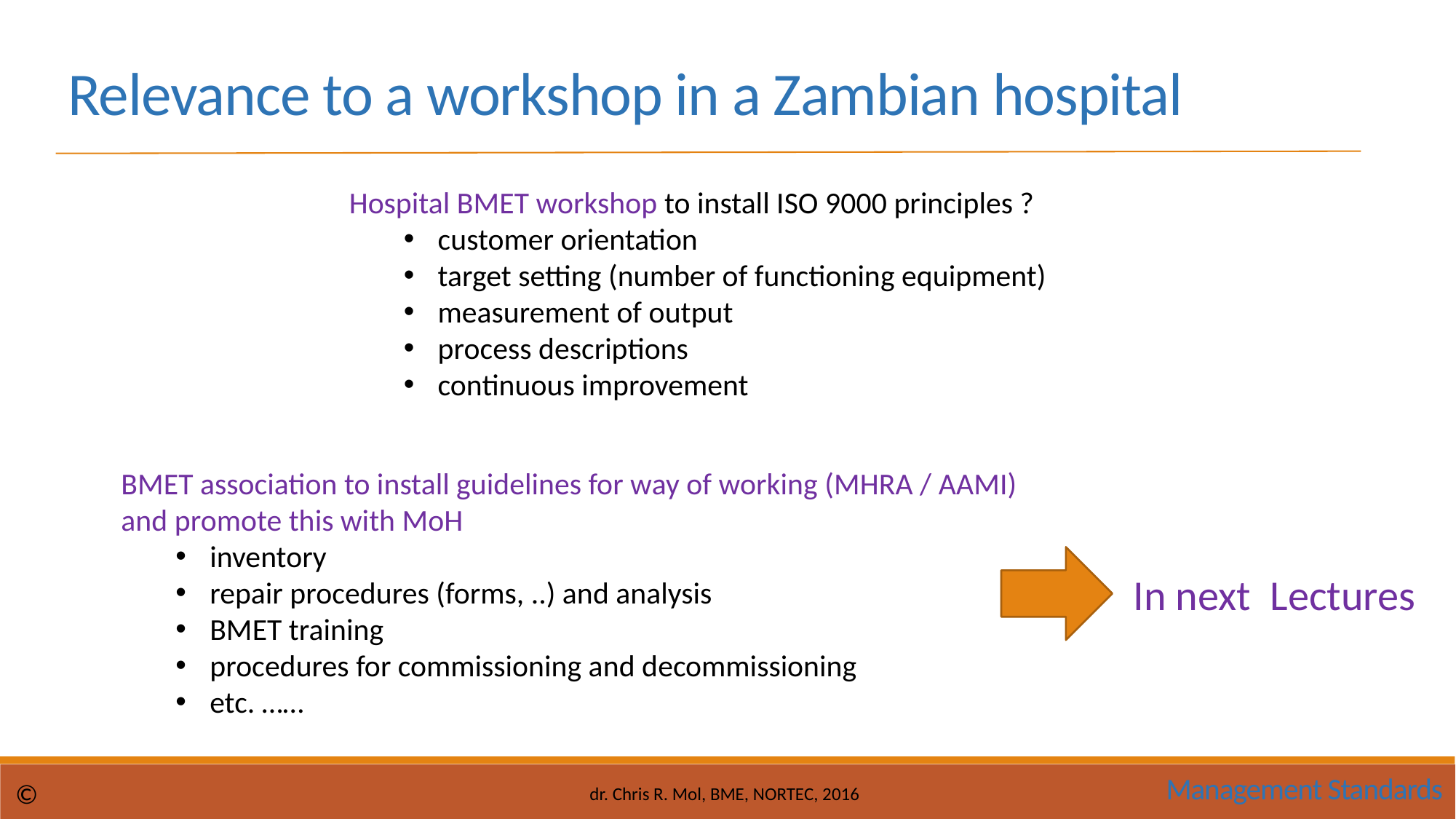

Relevance to a workshop in a Zambian hospital
Hospital BMET workshop to install ISO 9000 principles ?
customer orientation
target setting (number of functioning equipment)
measurement of output
process descriptions
continuous improvement
BMET association to install guidelines for way of working (MHRA / AAMI) and promote this with MoH
inventory
repair procedures (forms, ..) and analysis
BMET training
procedures for commissioning and decommissioning
etc. ……

In next  Lectures
Management Standards
©
dr. Chris R. Mol, BME, NORTEC, 2016